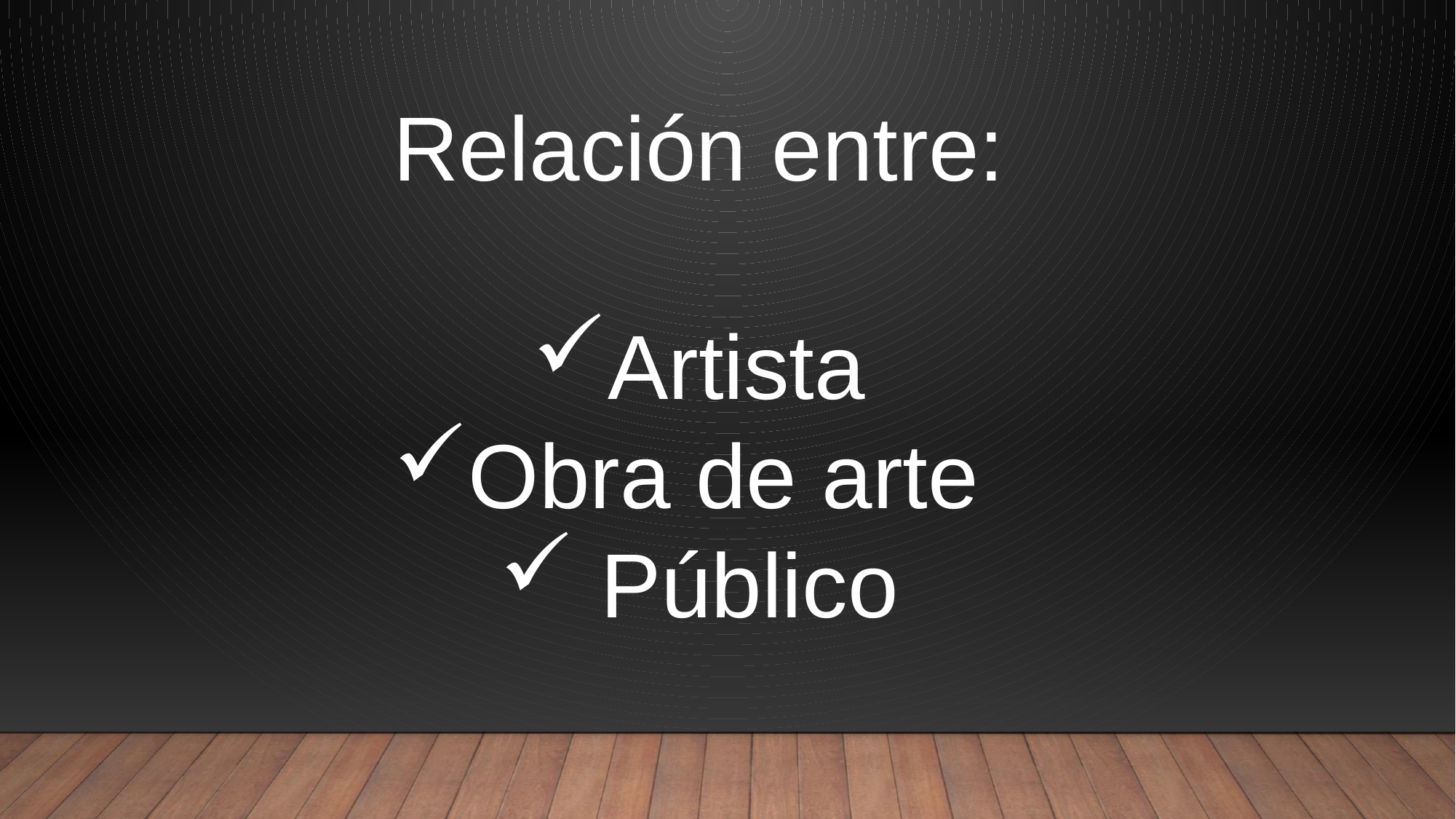

Relación entre:

Artista
Obra de arte
 Público